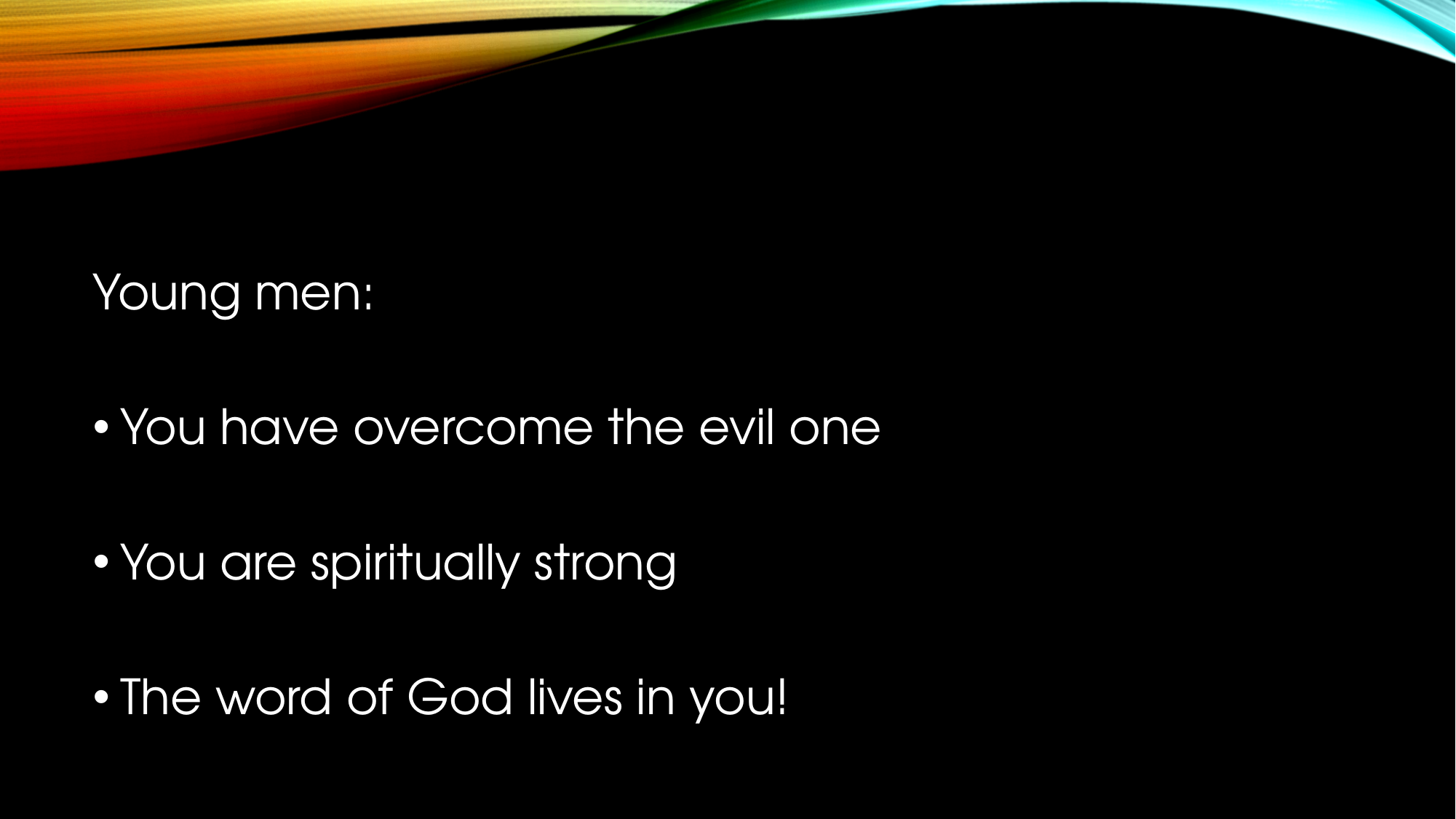

#
Young men:

You have overcome the evil one

You are spiritually strong

The word of God lives in you!